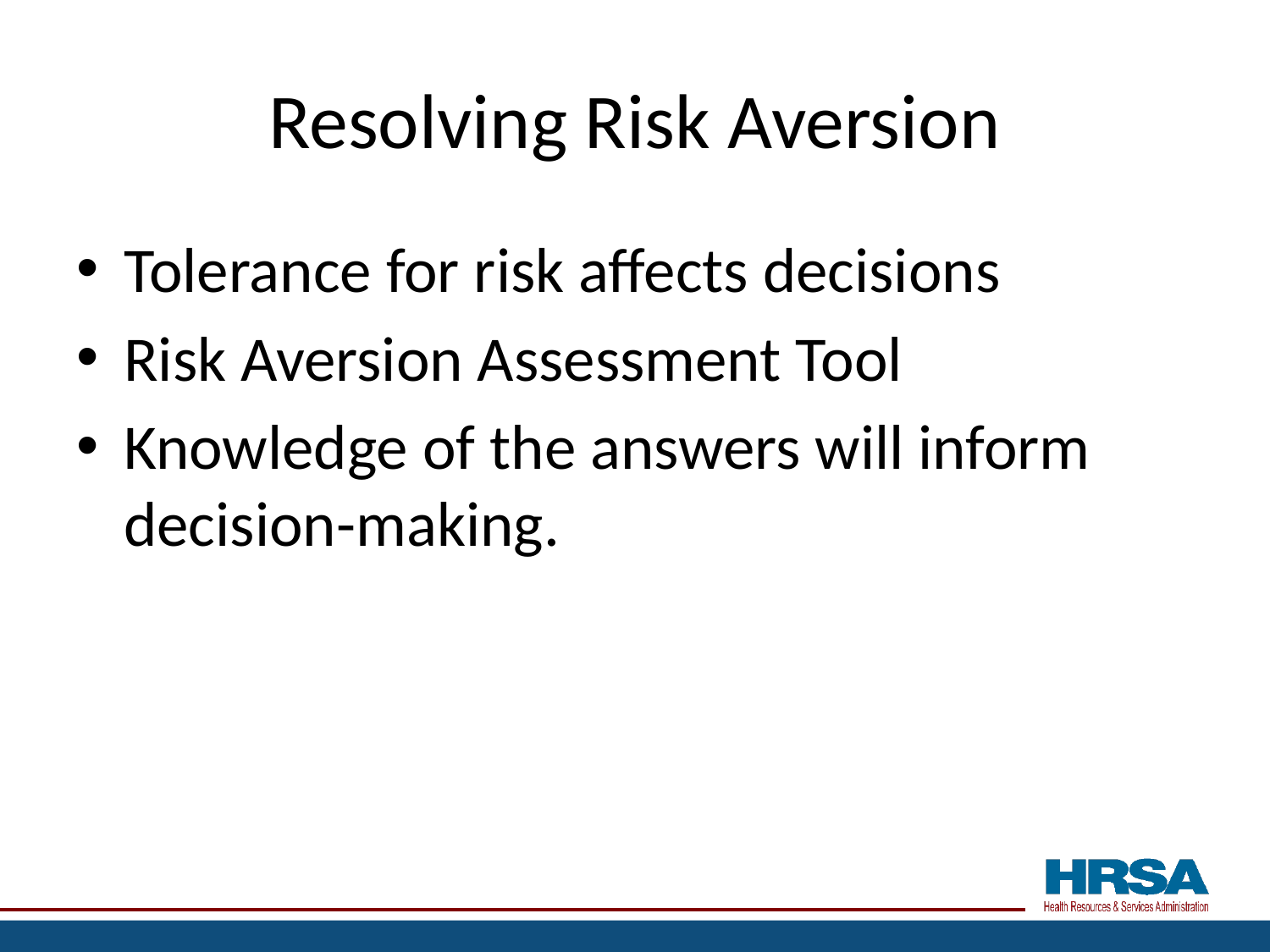

# Resolving Risk Aversion
Tolerance for risk affects decisions
Risk Aversion Assessment Tool
Knowledge of the answers will inform decision-making.